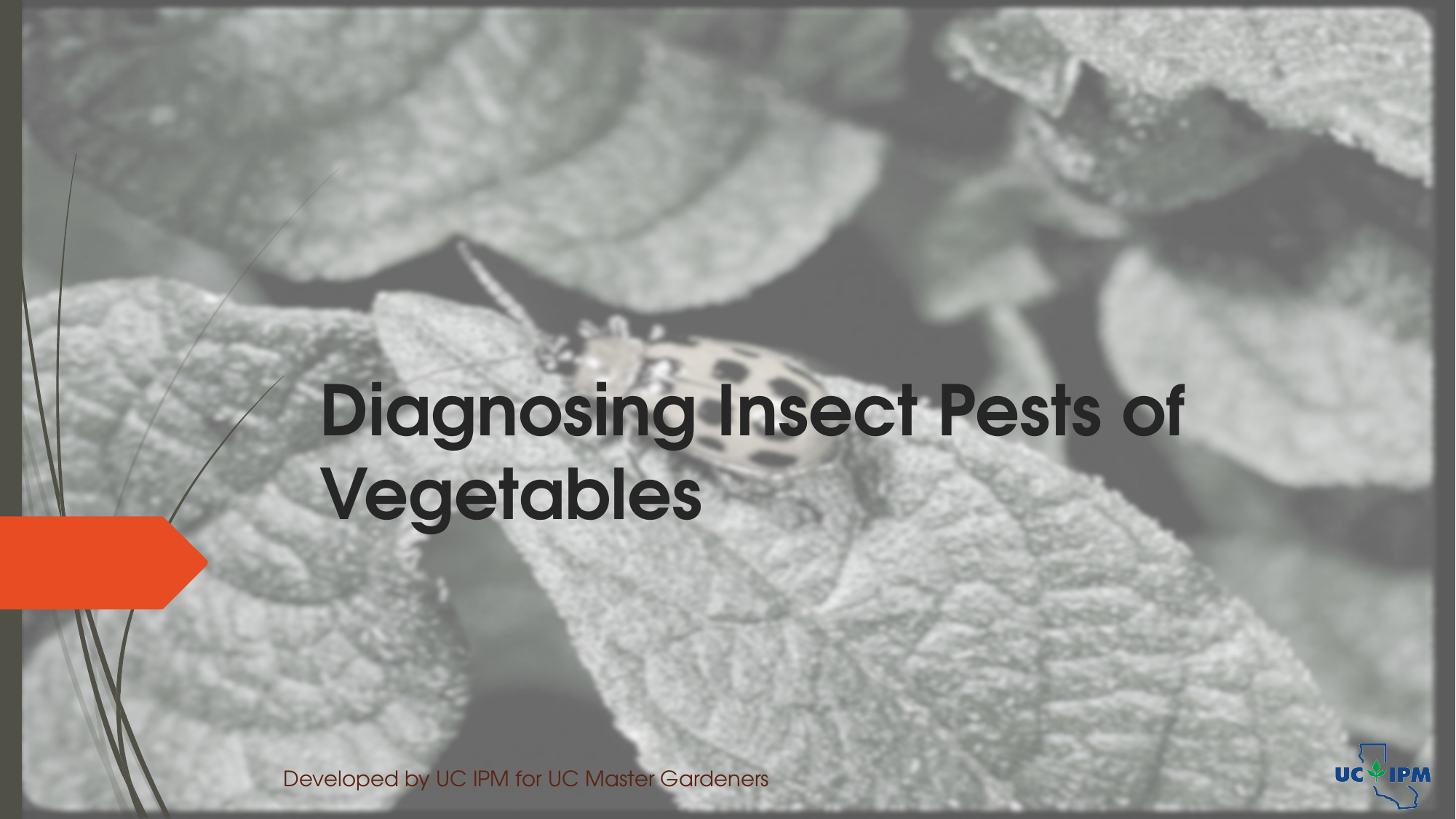

# Diagnosing Insect Pests of Vegetables
Developed by UC IPM for UC Master Gardeners